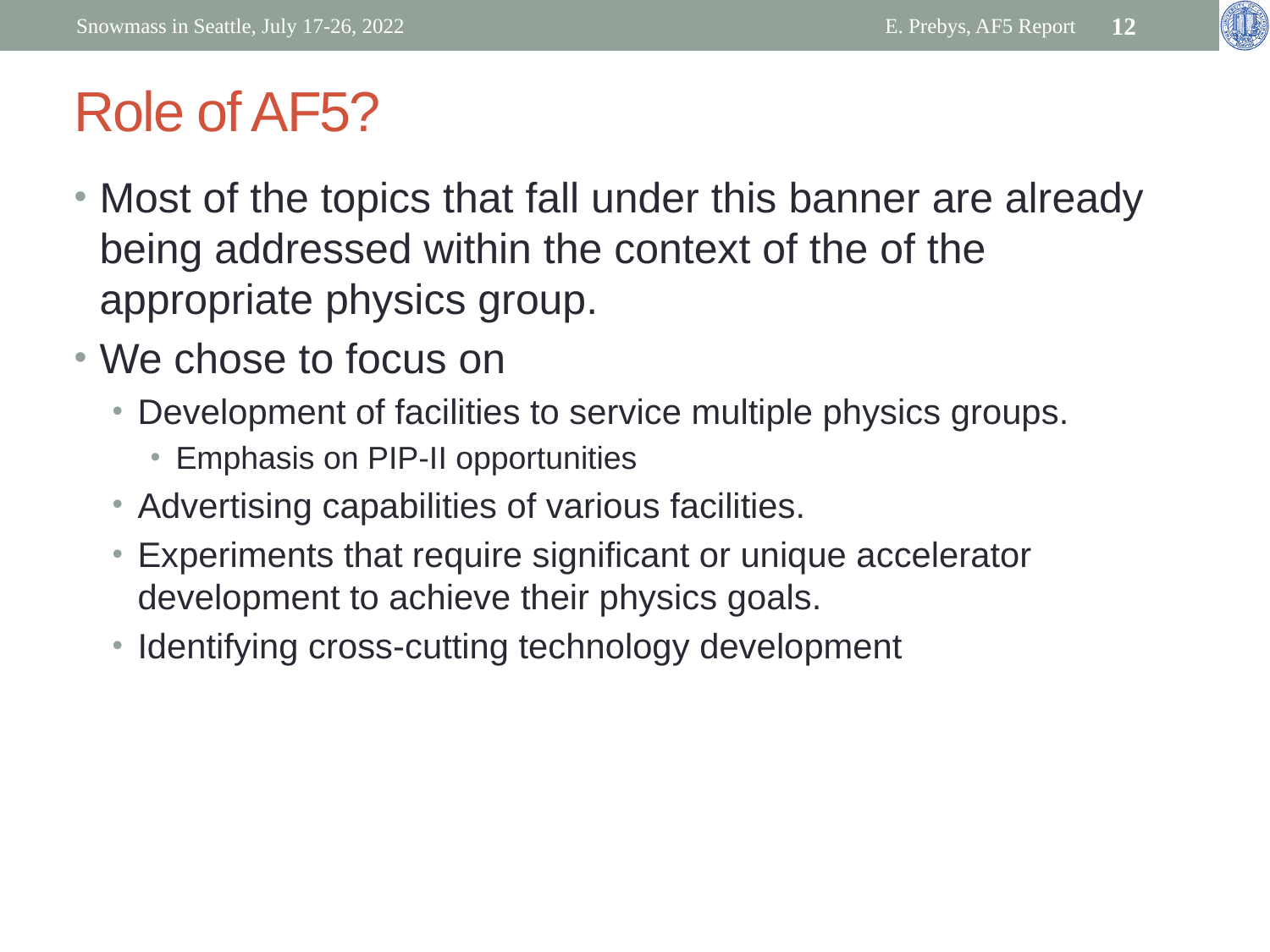

Snowmass in Seattle, July 17-26, 2022
E. Prebys, AF5 Report
12
# Role of AF5?
Most of the topics that fall under this banner are already being addressed within the context of the of the appropriate physics group.
We chose to focus on
Development of facilities to service multiple physics groups.
Emphasis on PIP-II opportunities
Advertising capabilities of various facilities.
Experiments that require significant or unique accelerator development to achieve their physics goals.
Identifying cross-cutting technology development